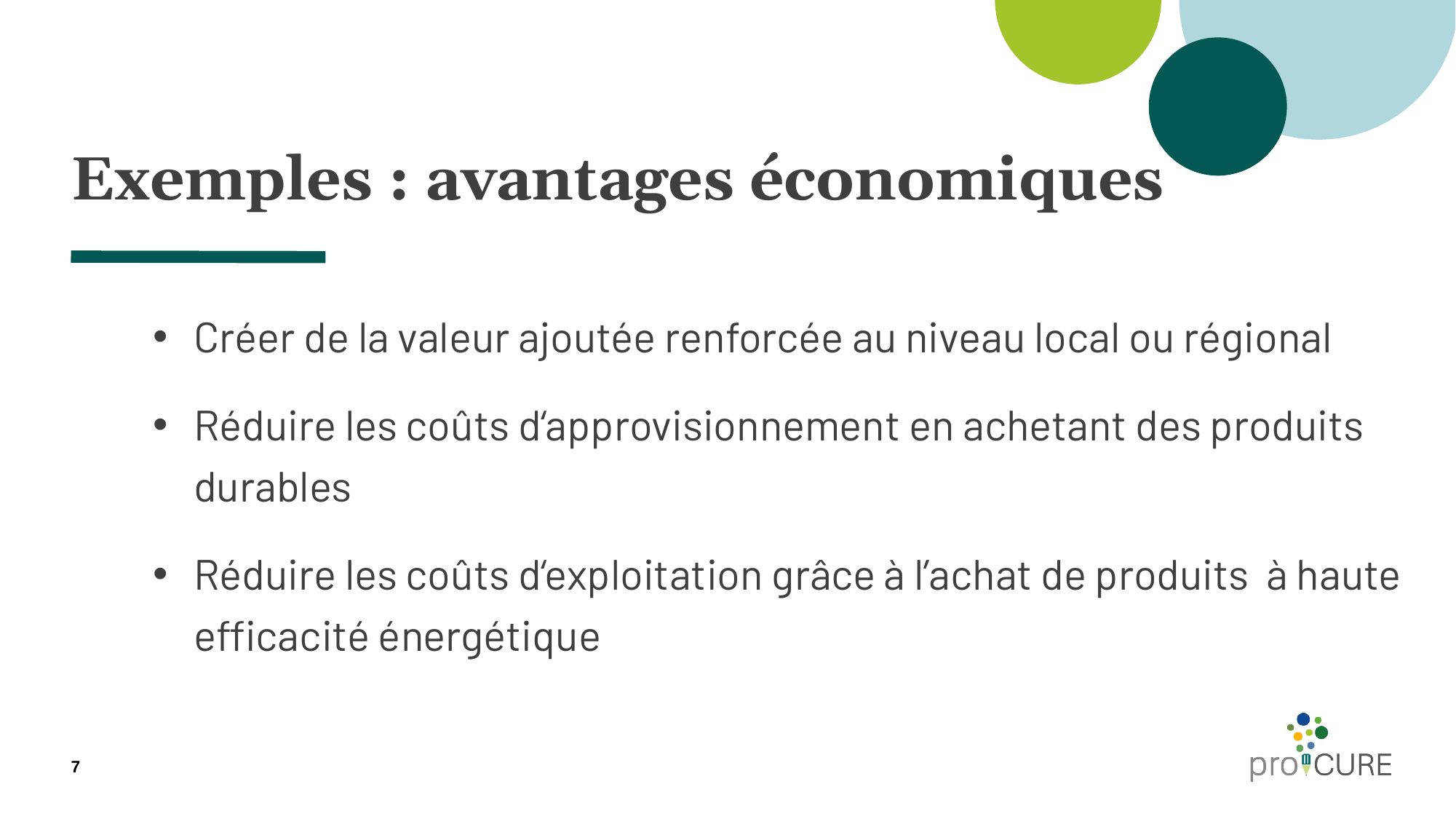

# Exemples : avantages économiques
Créer de la valeur ajoutée renforcée au niveau local ou régional
Réduire les coûts d‘approvisionnement en achetant des produits durables
Réduire les coûts d‘exploitation grâce à l’achat de produits  à haute efficacité énergétique

7